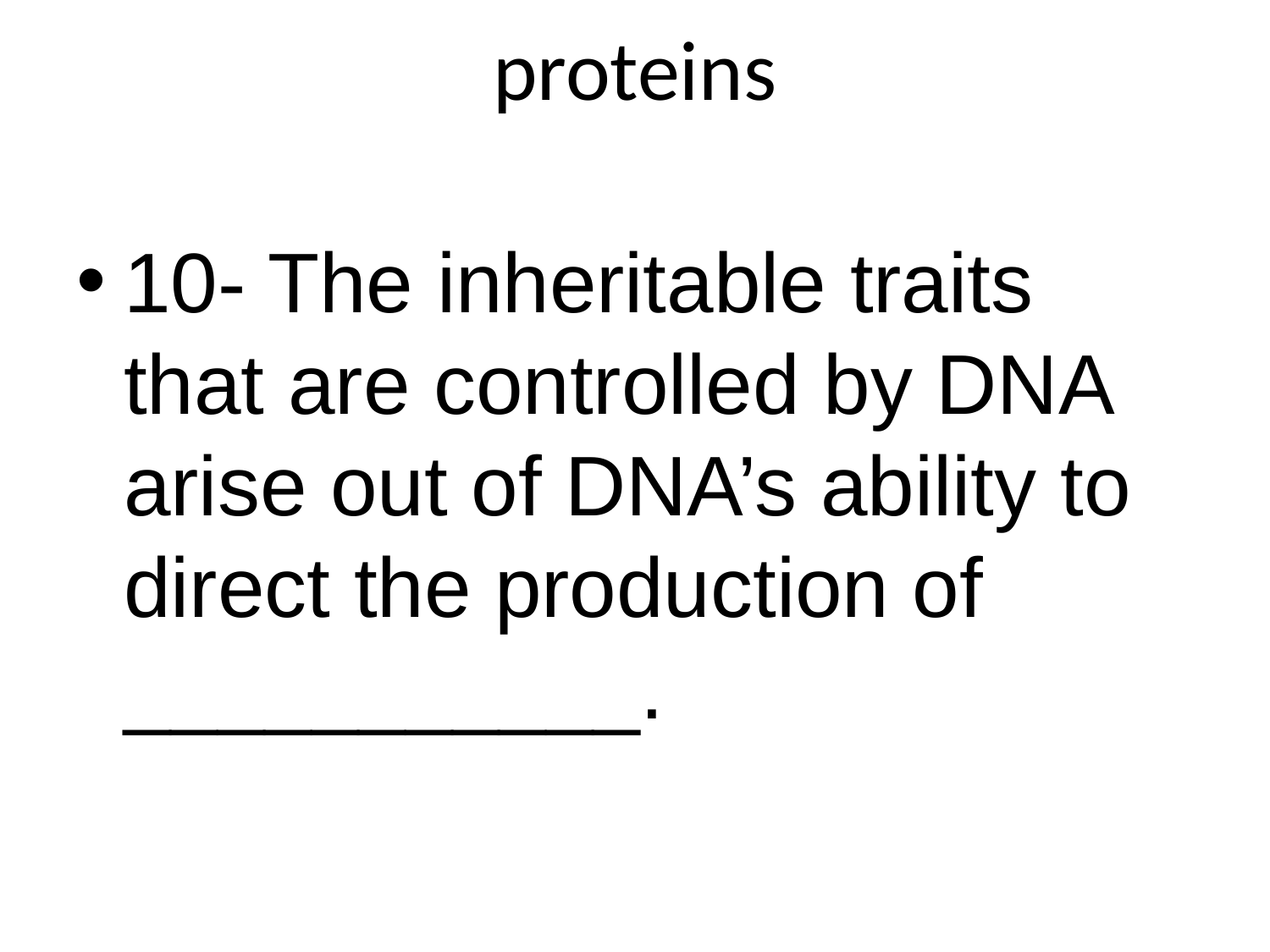

# proteins
10- The inheritable traits that are controlled by DNA arise out of DNA’s ability to direct the production of ___________.